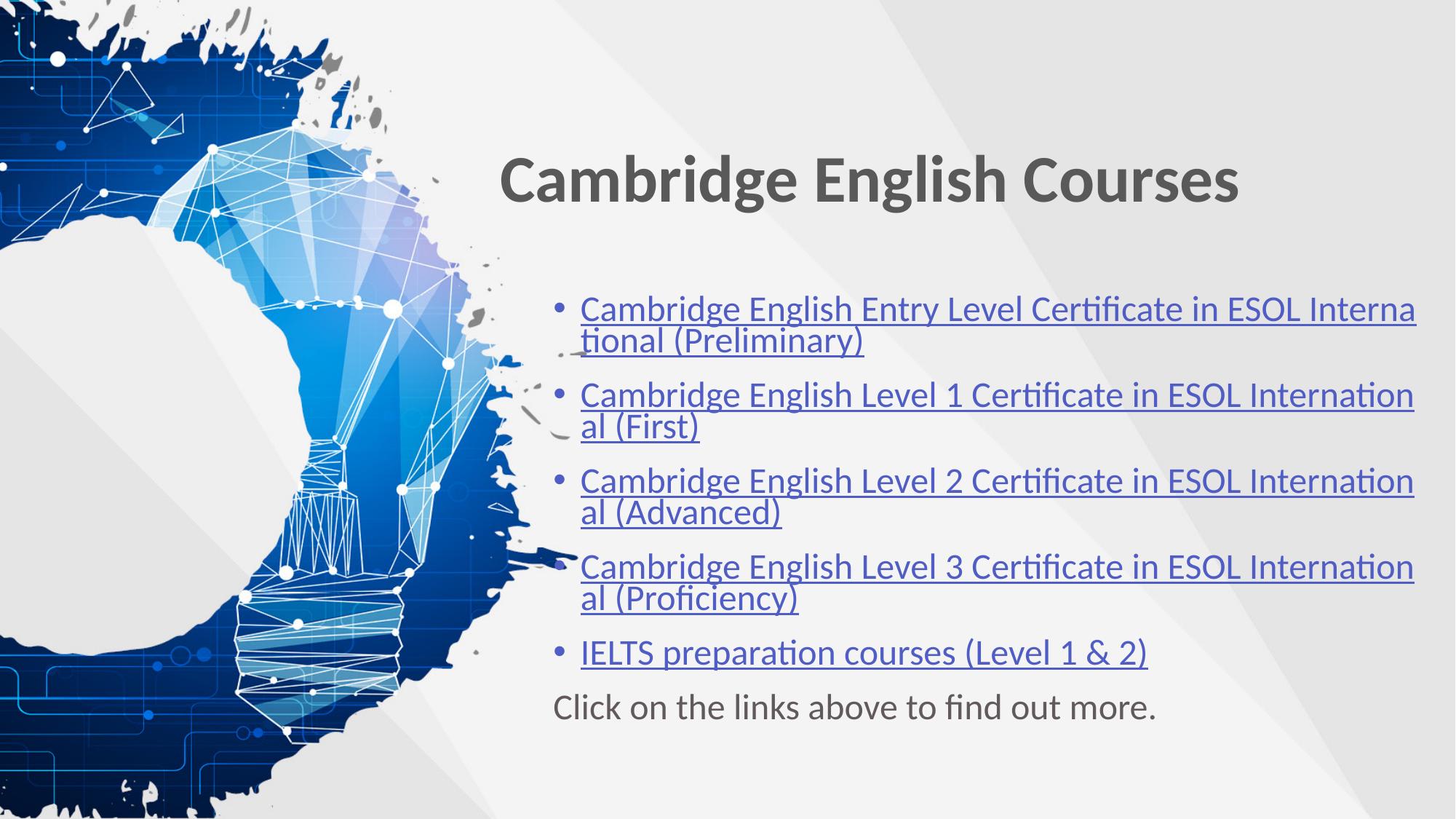

# Cambridge English Courses
Cambridge English Entry Level Certificate in ESOL International (Preliminary)
Cambridge English Level 1 Certificate in ESOL International (First)
Cambridge English Level 2 Certificate in ESOL International (Advanced)
Cambridge English Level 3 Certificate in ESOL International (Proficiency)
IELTS preparation courses (Level 1 & 2)
Click on the links above to find out more.